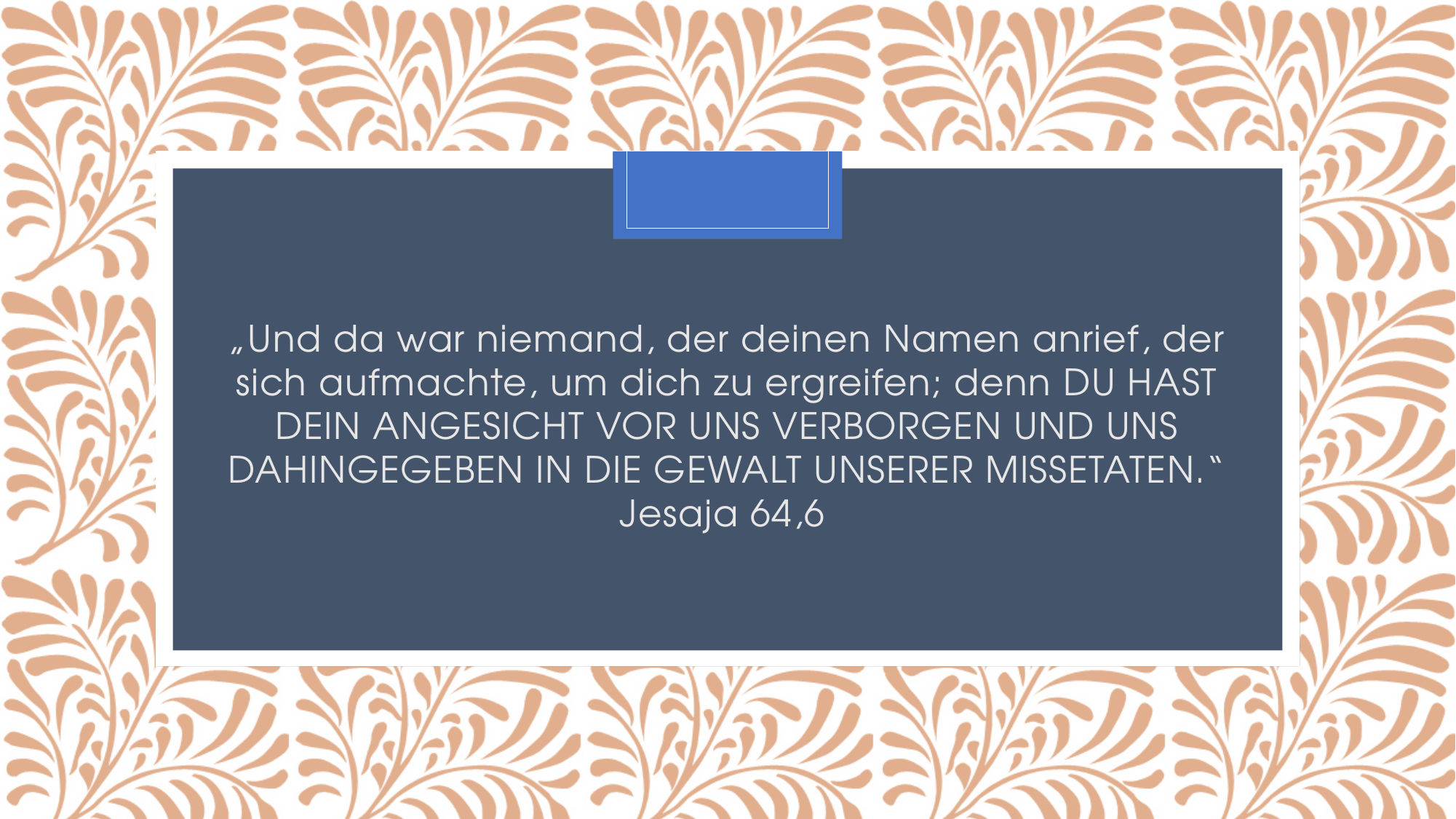

„Und da war niemand, der deinen Namen anrief, der sich aufmachte, um dich zu ergreifen; denn DU HAST DEIN ANGESICHT VOR UNS VERBORGEN UND UNS DAHINGEGEBEN IN DIE GEWALT UNSERER MISSETATEN.“ Jesaja 64,6
#